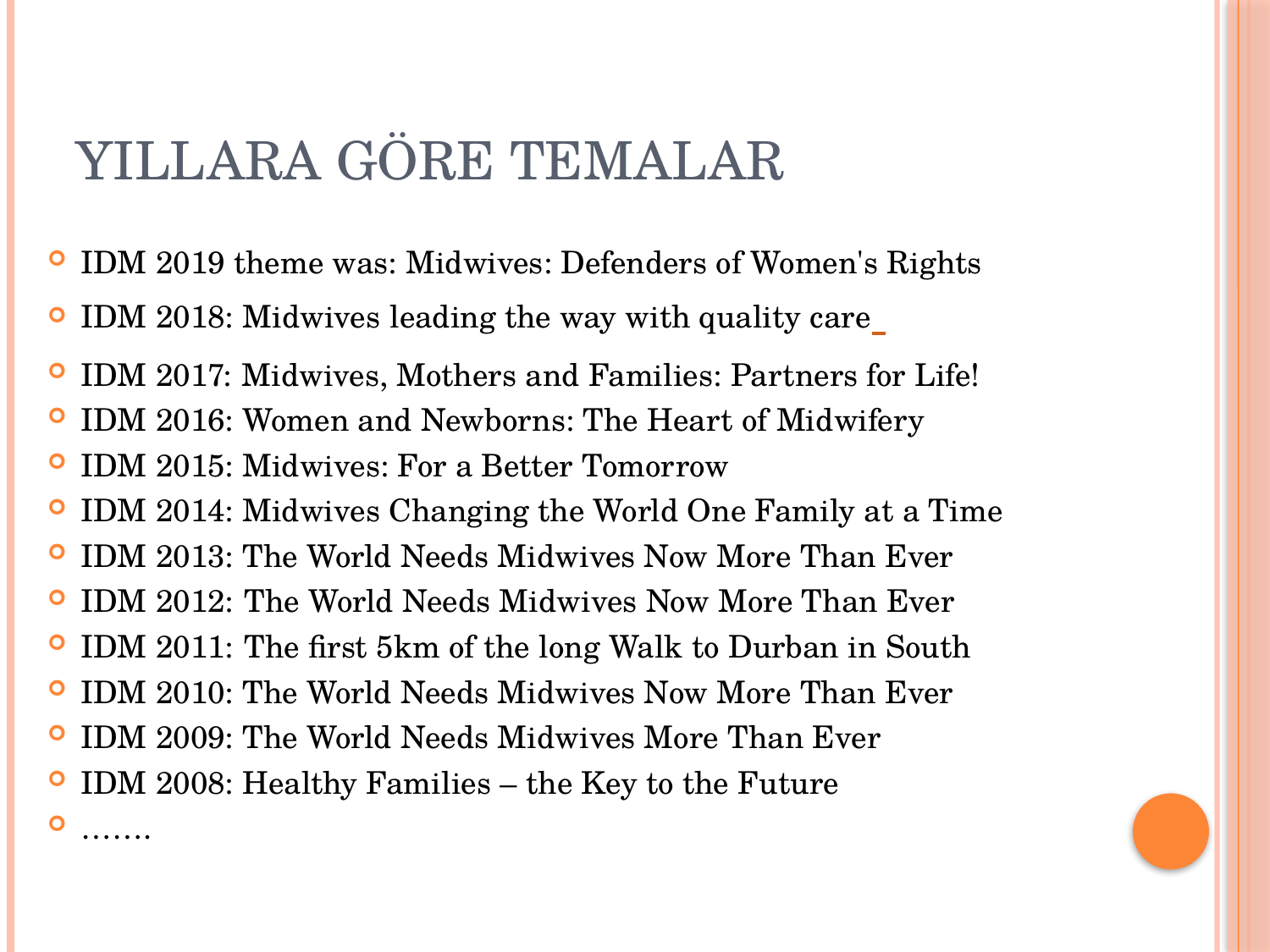

# Yıllara Göre Temalar
IDM 2019 theme was: Midwives: Defenders of Women's Rights
IDM 2018: Midwives leading the way with quality care
IDM 2017: Midwives, Mothers and Families: Partners for Life!
IDM 2016: Women and Newborns: The Heart of Midwifery
IDM 2015: Midwives: For a Better Tomorrow
IDM 2014: Midwives Changing the World One Family at a Time
IDM 2013: The World Needs Midwives Now More Than Ever
IDM 2012: The World Needs Midwives Now More Than Ever
IDM 2011: The first 5km of the long Walk to Durban in South
IDM 2010: The World Needs Midwives Now More Than Ever
IDM 2009: The World Needs Midwives More Than Ever
IDM 2008: Healthy Families – the Key to the Future
…….